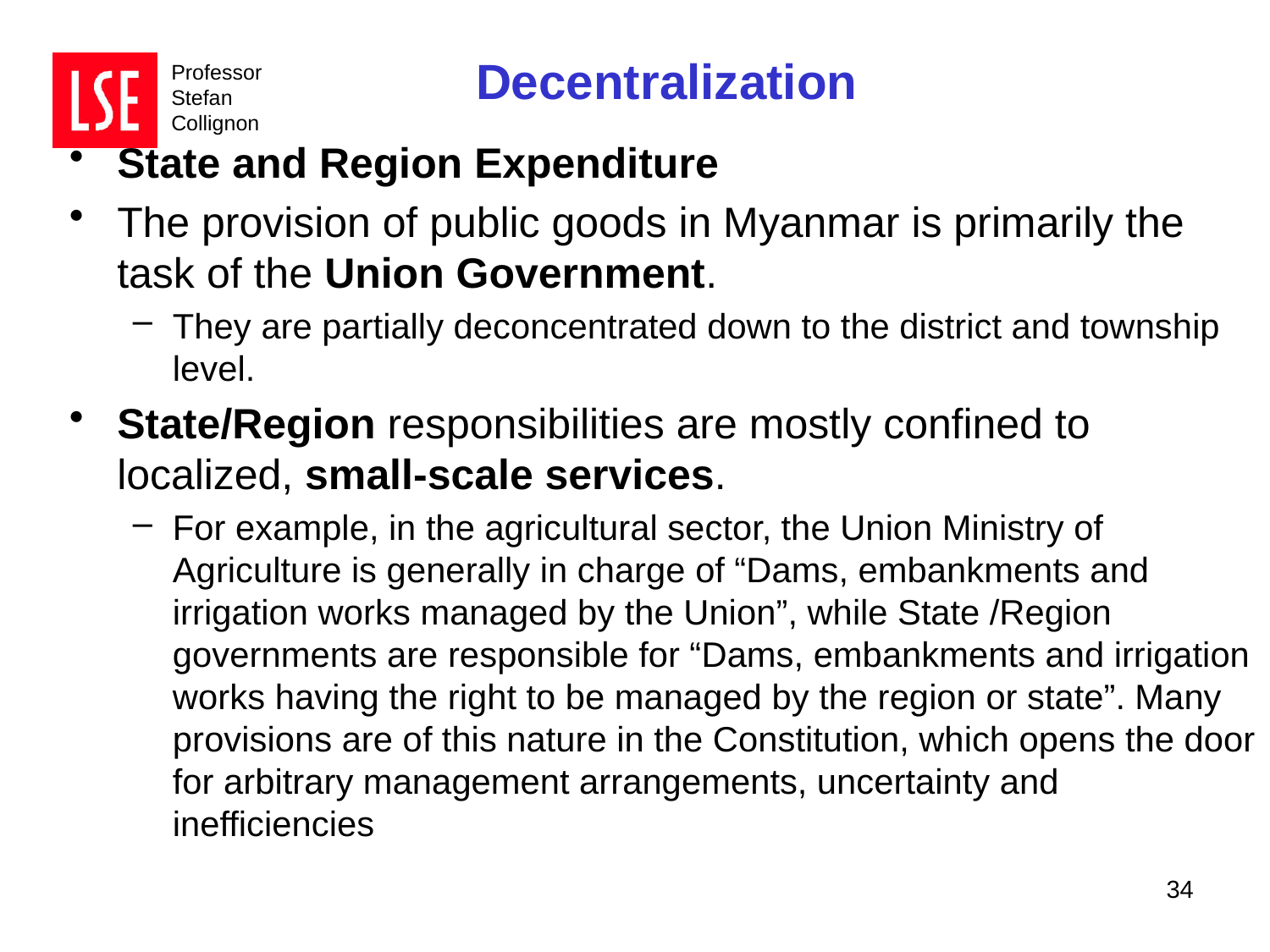

Decentralization
State and Region Expenditure
The provision of public goods in Myanmar is primarily the task of the Union Government.
They are partially deconcentrated down to the district and township level.
State/Region responsibilities are mostly confined to localized, small-scale services.
For example, in the agricultural sector, the Union Ministry of Agriculture is generally in charge of “Dams, embankments and irrigation works managed by the Union”, while State /Region governments are responsible for “Dams, embankments and irrigation works having the right to be managed by the region or state”. Many provisions are of this nature in the Constitution, which opens the door for arbitrary management arrangements, uncertainty and inefficiencies
34